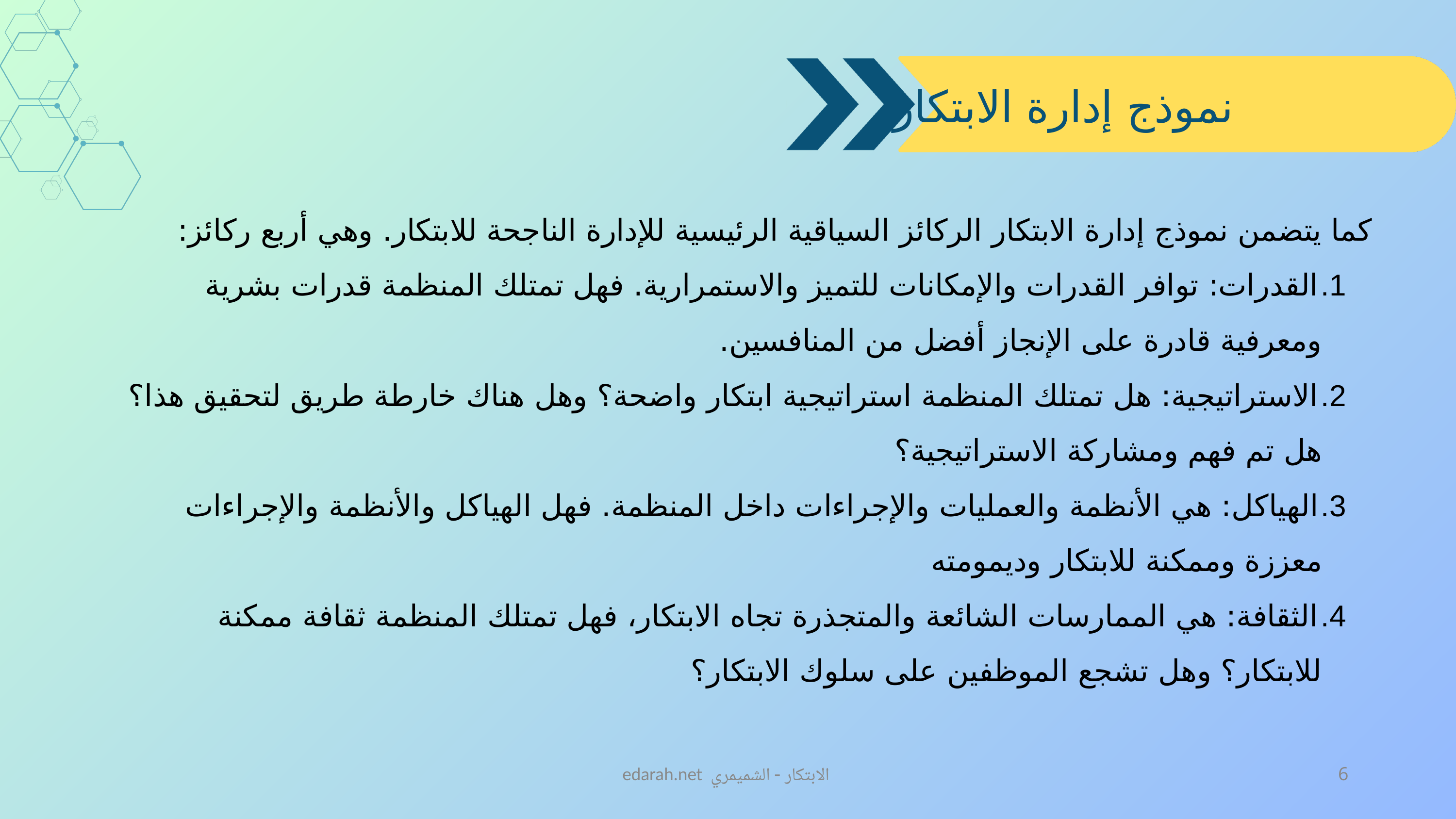

نموذج إدارة الابتكار
كما يتضمن نموذج إدارة الابتكار الركائز السياقية الرئيسية للإدارة الناجحة للابتكار. وهي أربع ركائز:
القدرات: توافر القدرات والإمكانات للتميز والاستمرارية. فهل تمتلك المنظمة قدرات بشرية ومعرفية قادرة على الإنجاز أفضل من المنافسين.
الاستراتيجية: هل تمتلك المنظمة استراتيجية ابتكار واضحة؟ وهل هناك خارطة طريق لتحقيق هذا؟ هل تم فهم ومشاركة الاستراتيجية؟
الهياكل: هي الأنظمة والعمليات والإجراءات داخل المنظمة. فهل الهياكل والأنظمة والإجراءات معززة وممكنة للابتكار وديمومته
الثقافة: هي الممارسات الشائعة والمتجذرة تجاه الابتكار، فهل تمتلك المنظمة ثقافة ممكنة للابتكار؟ وهل تشجع الموظفين على سلوك الابتكار؟
edarah.net  الابتكار - الشميمري
6